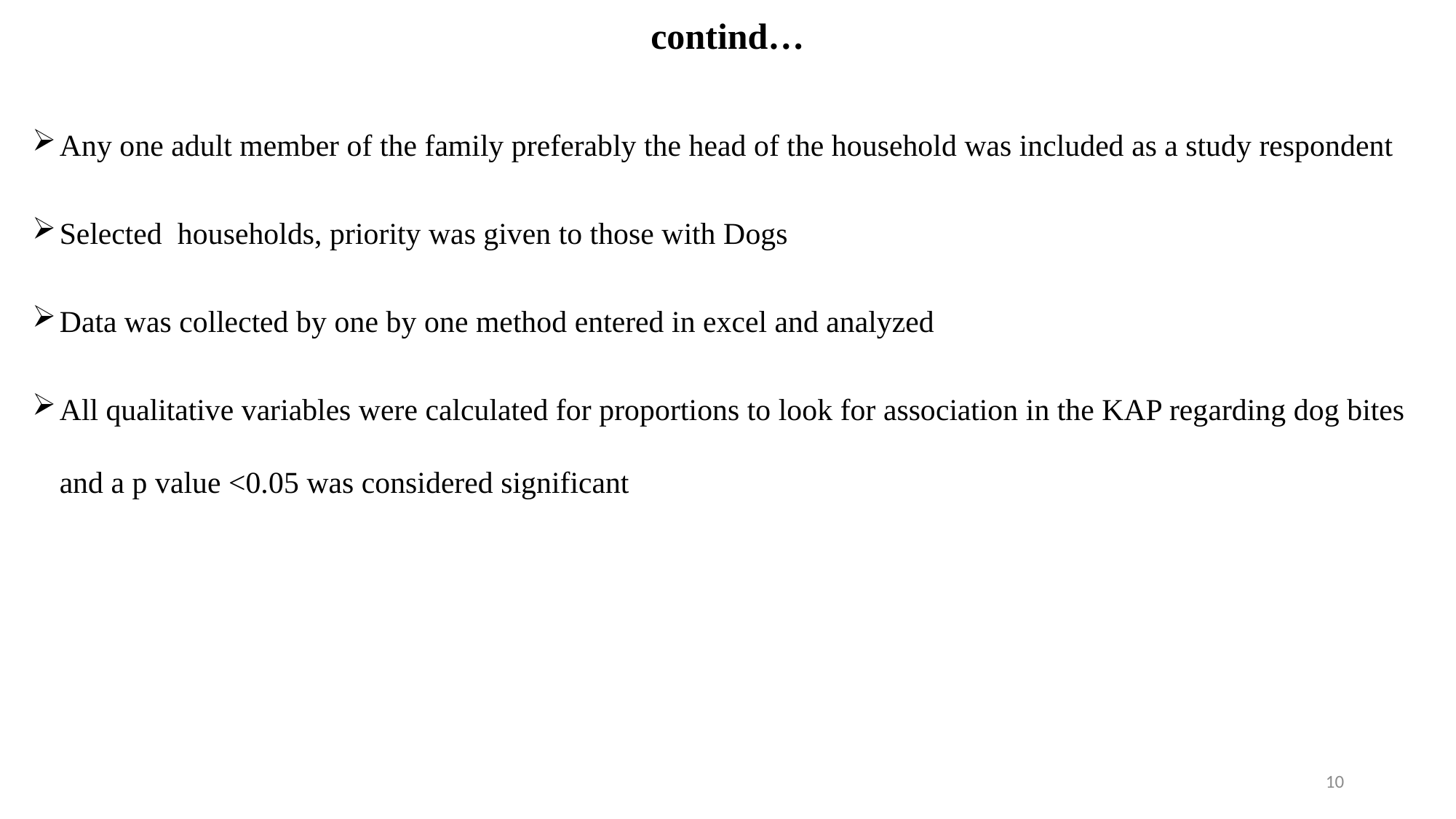

# contind…
Any one adult member of the family preferably the head of the household was included as a study respondent
Selected  households, priority was given to those with Dogs
Data was collected by one by one method entered in excel and analyzed
All qualitative variables were calculated for proportions to look for association in the KAP regarding dog bites and a p value <0.05 was considered significant

10